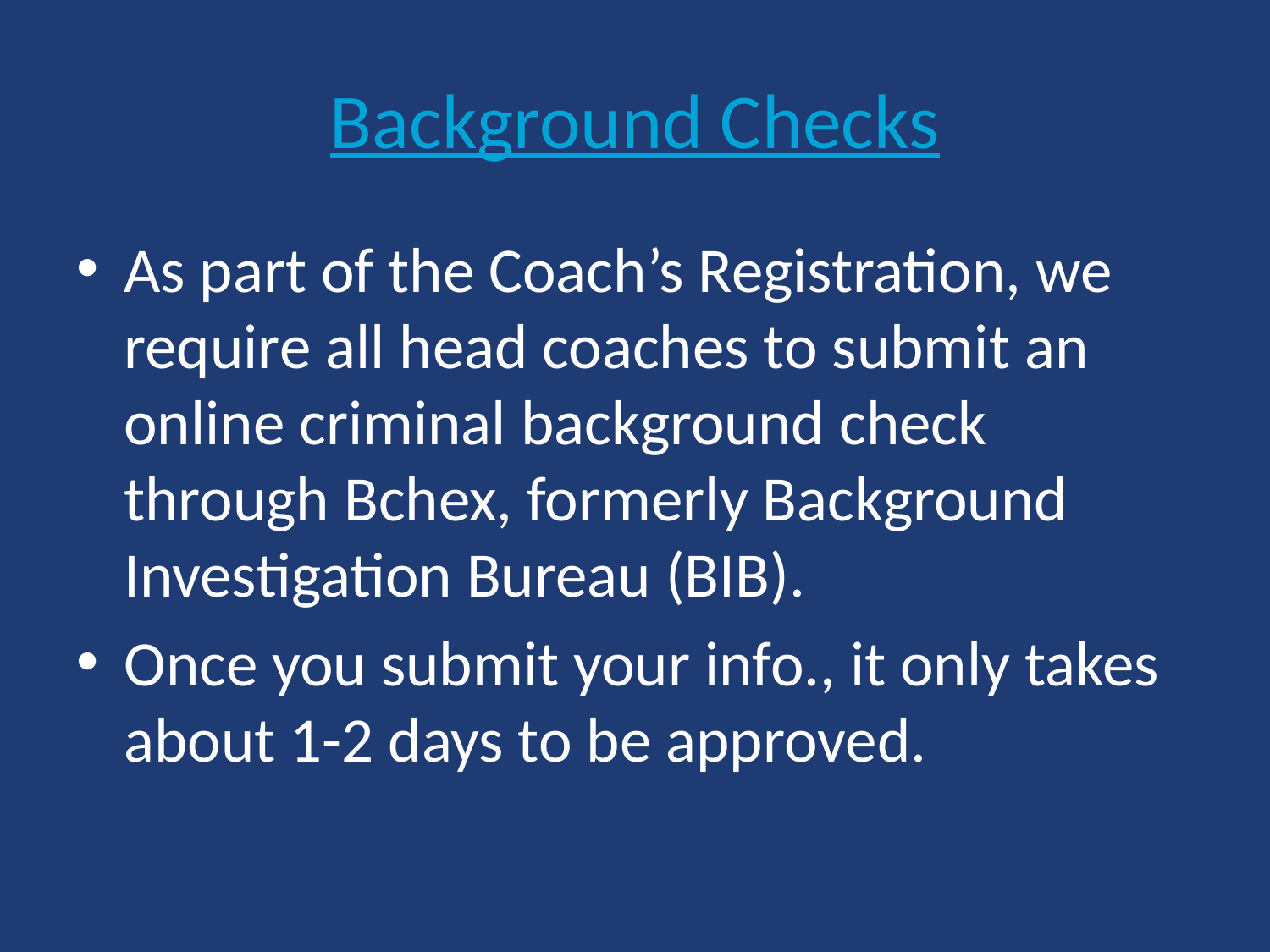

# Background Checks
As part of the Coach’s Registration, we require all head coaches to submit an online criminal background check through Bchex, formerly Background Investigation Bureau (BIB).
Once you submit your info., it only takes about 1-2 days to be approved.